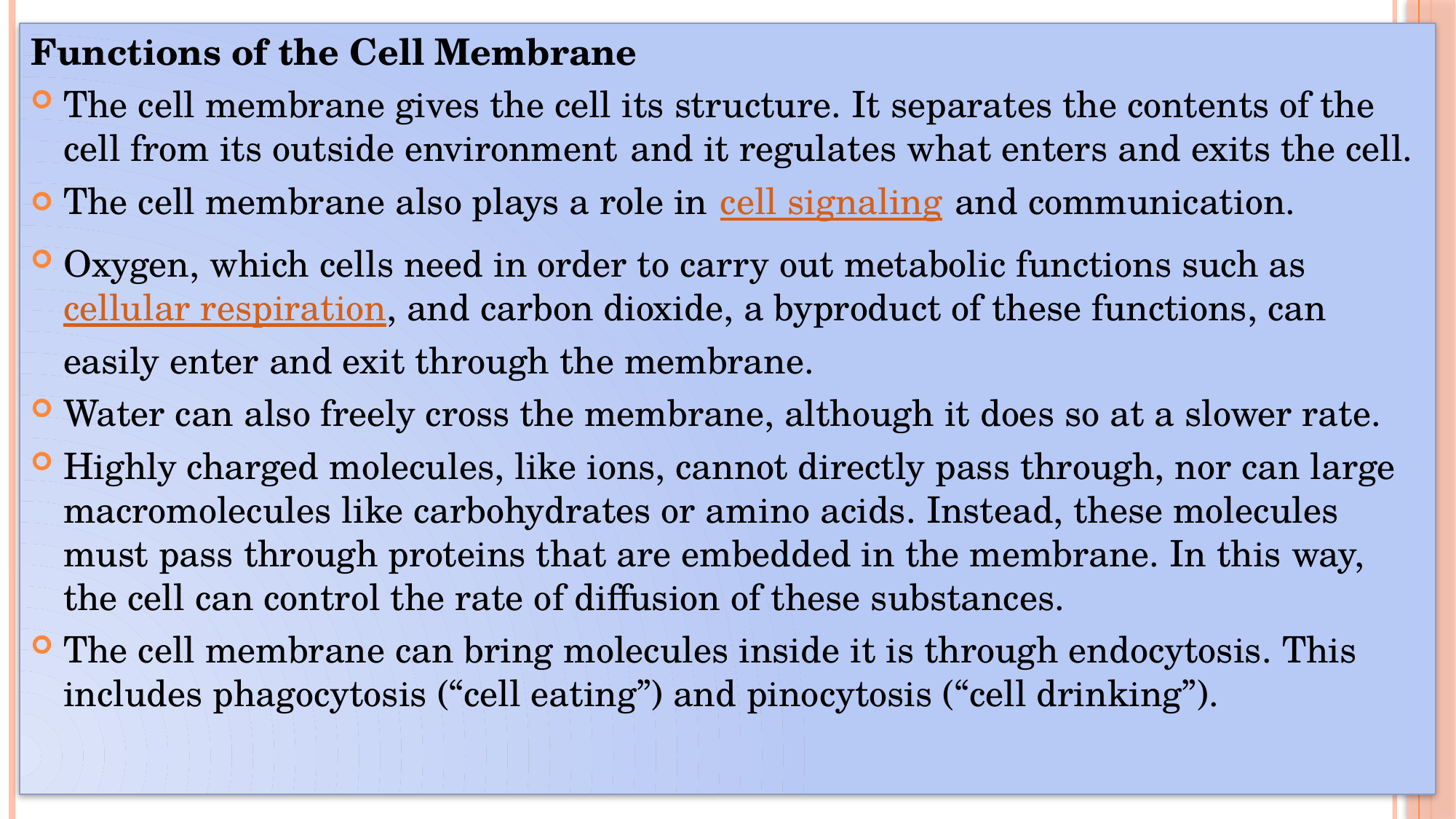

Functions of the Cell Membrane
The cell membrane gives the cell its structure. It separates the contents of the cell from its outside environment and it regulates what enters and exits the cell.
The cell membrane also plays a role in cell signaling and communication.
Oxygen, which cells need in order to carry out metabolic functions such as cellular respiration, and carbon dioxide, a byproduct of these functions, can easily enter and exit through the membrane.
Water can also freely cross the membrane, although it does so at a slower rate.
Highly charged molecules, like ions, cannot directly pass through, nor can large macromolecules like carbohydrates or amino acids. Instead, these molecules must pass through proteins that are embedded in the membrane. In this way, the cell can control the rate of diffusion of these substances.
The cell membrane can bring molecules inside it is through endocytosis. This includes phagocytosis (“cell eating”) and pinocytosis (“cell drinking”).